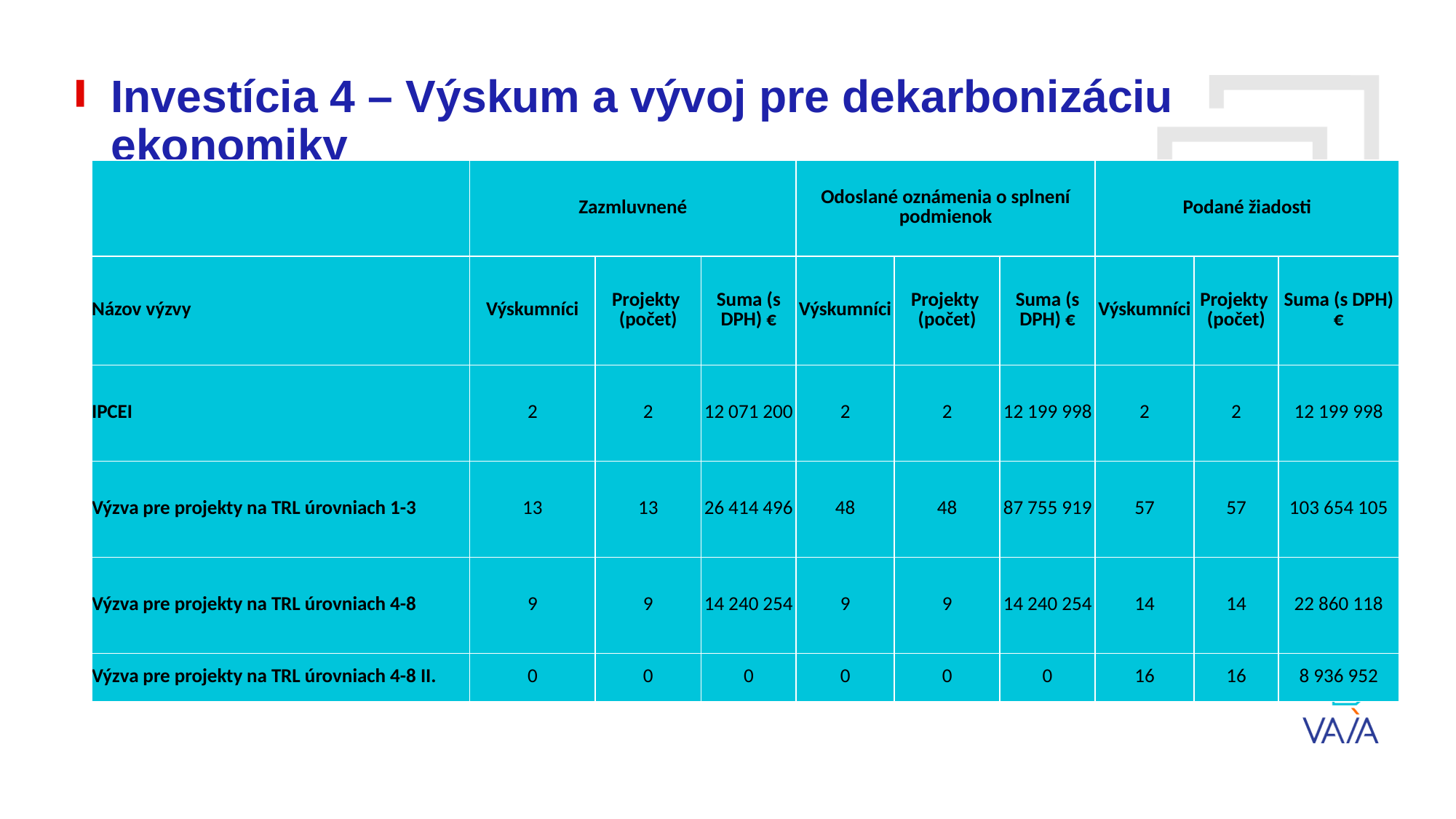

# Investícia 4 – Výskum a vývoj pre dekarbonizáciu ekonomiky
|  | Zazmluvnené |  |  | Odoslané oznámenia o splnení podmienok |  |  | Podané žiadosti |  |  |
| --- | --- | --- | --- | --- | --- | --- | --- | --- | --- |
| Názov výzvy | Výskumníci | Projekty (počet) | Suma (s DPH) € | Výskumníci | Projekty (počet) | Suma (s DPH) € | Výskumníci | Projekty (počet) | Suma (s DPH) € |
| IPCEI | 2 | 2 | 12 071 200 | 2 | 2 | 12 199 998 | 2 | 2 | 12 199 998 |
| Výzva pre projekty na TRL úrovniach 1-3 | 13 | 13 | 26 414 496 | 48 | 48 | 87 755 919 | 57 | 57 | 103 654 105 |
| Výzva pre projekty na TRL úrovniach 4-8 | 9 | 9 | 14 240 254 | 9 | 9 | 14 240 254 | 14 | 14 | 22 860 118 |
| Výzva pre projekty na TRL úrovniach 4-8 II. | 0 | 0 | 0 | 0 | 0 | 0 | 16 | 16 | 8 936 952 |